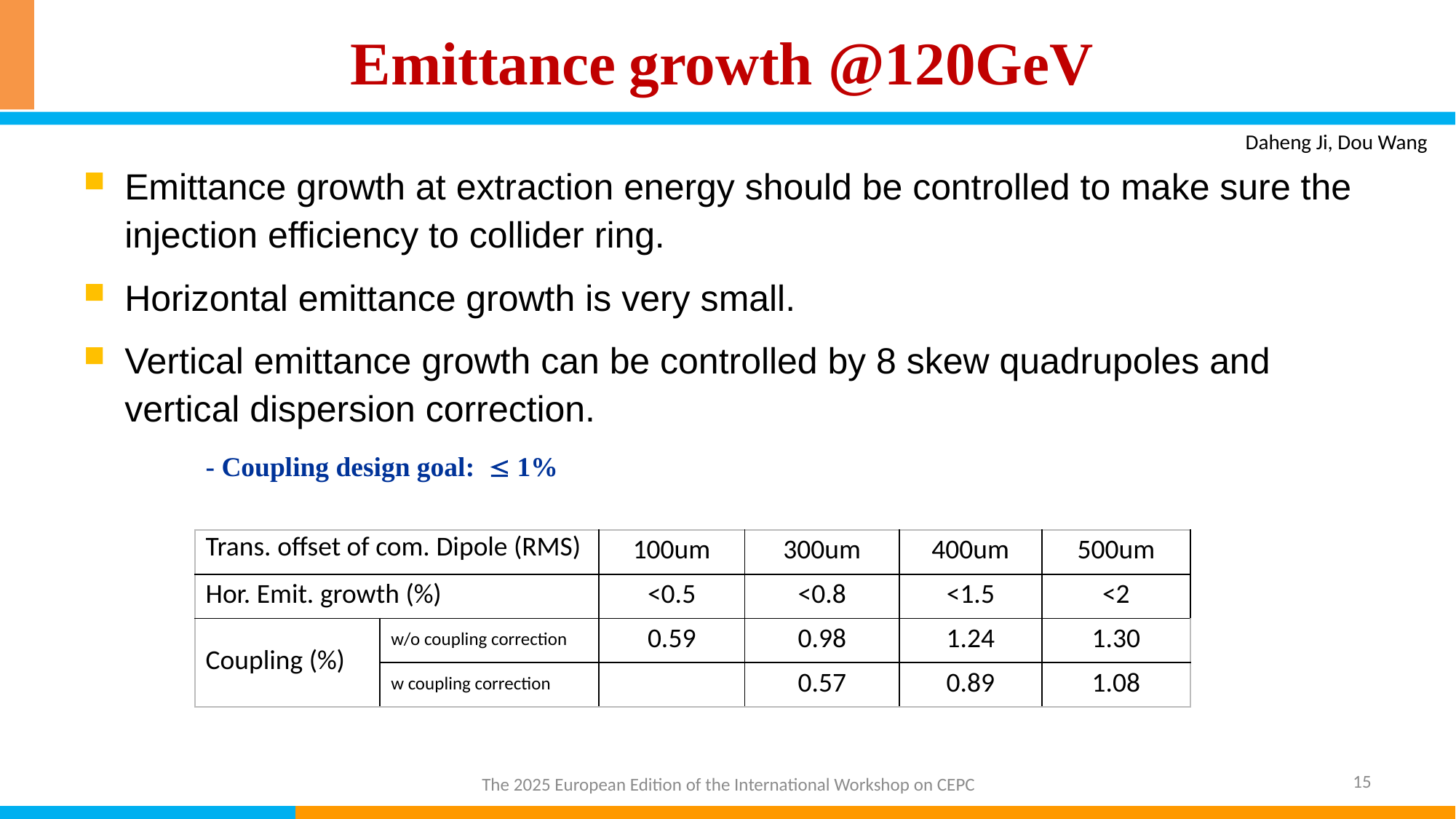

# Emittance growth @120GeV
Daheng Ji, Dou Wang
Emittance growth at extraction energy should be controlled to make sure the injection efficiency to collider ring.
Horizontal emittance growth is very small.
Vertical emittance growth can be controlled by 8 skew quadrupoles and vertical dispersion correction.
- Coupling design goal:  ≤ 1%
| Trans. offset of com. Dipole (RMS) |  | 100um | 300um | 400um | 500um |
| --- | --- | --- | --- | --- | --- |
| Hor. Emit. growth (%) |  | <0.5 | <0.8 | <1.5 | <2 |
| Coupling (%) | w/o coupling correction | 0.59 | 0.98 | 1.24 | 1.30 |
| Coupling (%) | w coupling correction |  | 0.57 | 0.89 | 1.08 |
15
The 2025 European Edition of the International Workshop on CEPC